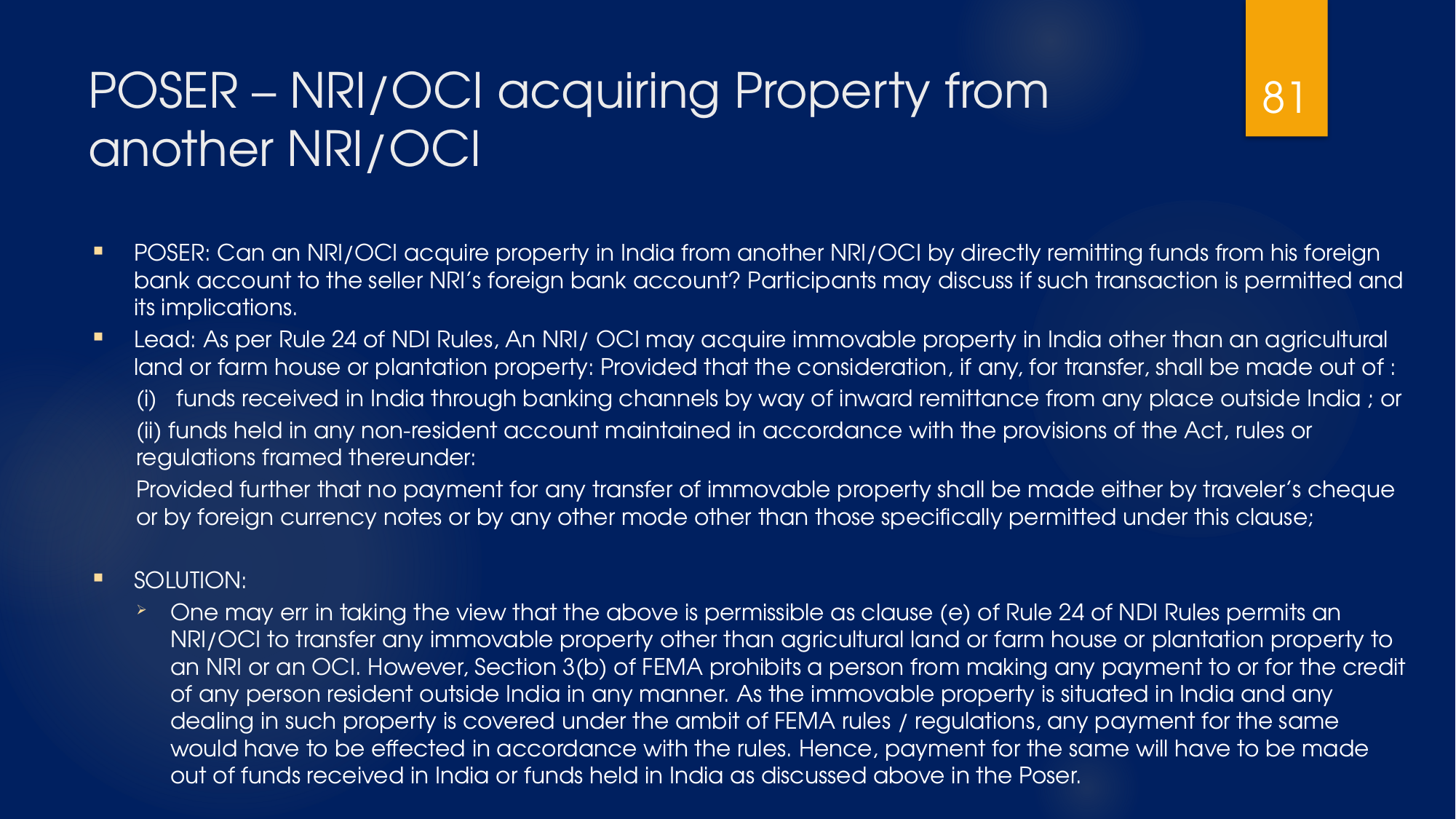

81
# POSER – NRI/OCI acquiring Property from another NRI/OCI
POSER: Can an NRI/OCI acquire property in India from another NRI/OCI by directly remitting funds from his foreign bank account to the seller NRI’s foreign bank account? Participants may discuss if such transaction is permitted and its implications.
Lead: As per Rule 24 of NDI Rules, An NRI/ OCI may acquire immovable property in India other than an agricultural land or farm house or plantation property: Provided that the consideration, if any, for transfer, shall be made out of :
(i)   funds received in India through banking channels by way of inward remittance from any place outside India ; or
(ii) funds held in any non-resident account maintained in accordance with the provisions of the Act, rules or regulations framed thereunder:
Provided further that no payment for any transfer of immovable property shall be made either by traveler’s cheque or by foreign currency notes or by any other mode other than those specifically permitted under this clause;

SOLUTION:
One may err in taking the view that the above is permissible as clause (e) of Rule 24 of NDI Rules permits an NRI/OCI to transfer any immovable property other than agricultural land or farm house or plantation property to an NRI or an OCI. However, Section 3(b) of FEMA prohibits a person from making any payment to or for the credit of any person resident outside India in any manner. As the immovable property is situated in India and any dealing in such property is covered under the ambit of FEMA rules / regulations, any payment for the same would have to be effected in accordance with the rules. Hence, payment for the same will have to be made out of funds received in India or funds held in India as discussed above in the Poser.